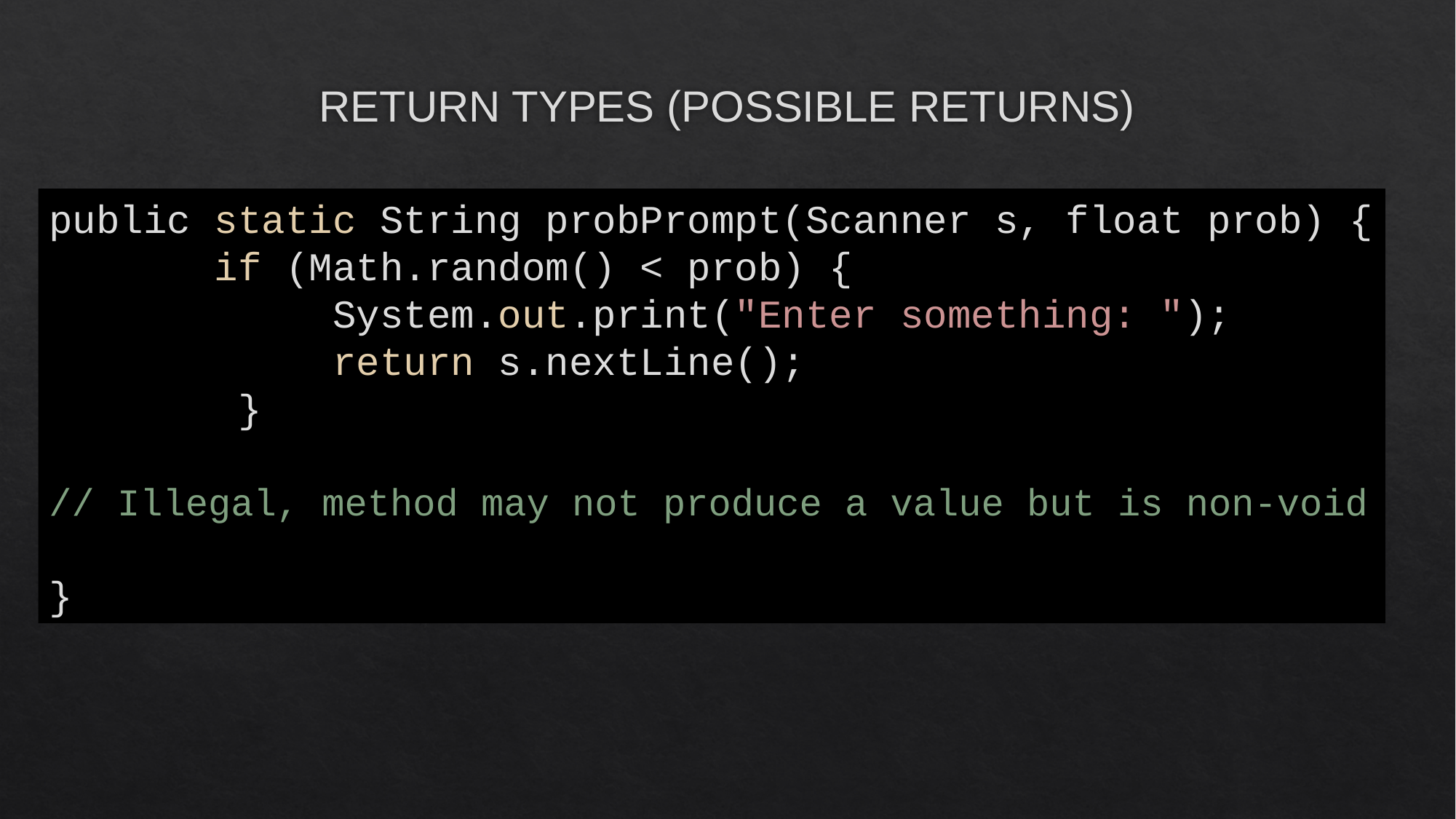

# RETURN TYPES (POSSIBLE RETURNS)
public static String probPrompt(Scanner s, float prob) {
       if (Math.random() < prob) {
            System.out.print("Enter something: ");
            return s.nextLine();
        }

// Illegal, method may not produce a value but is non-void

}